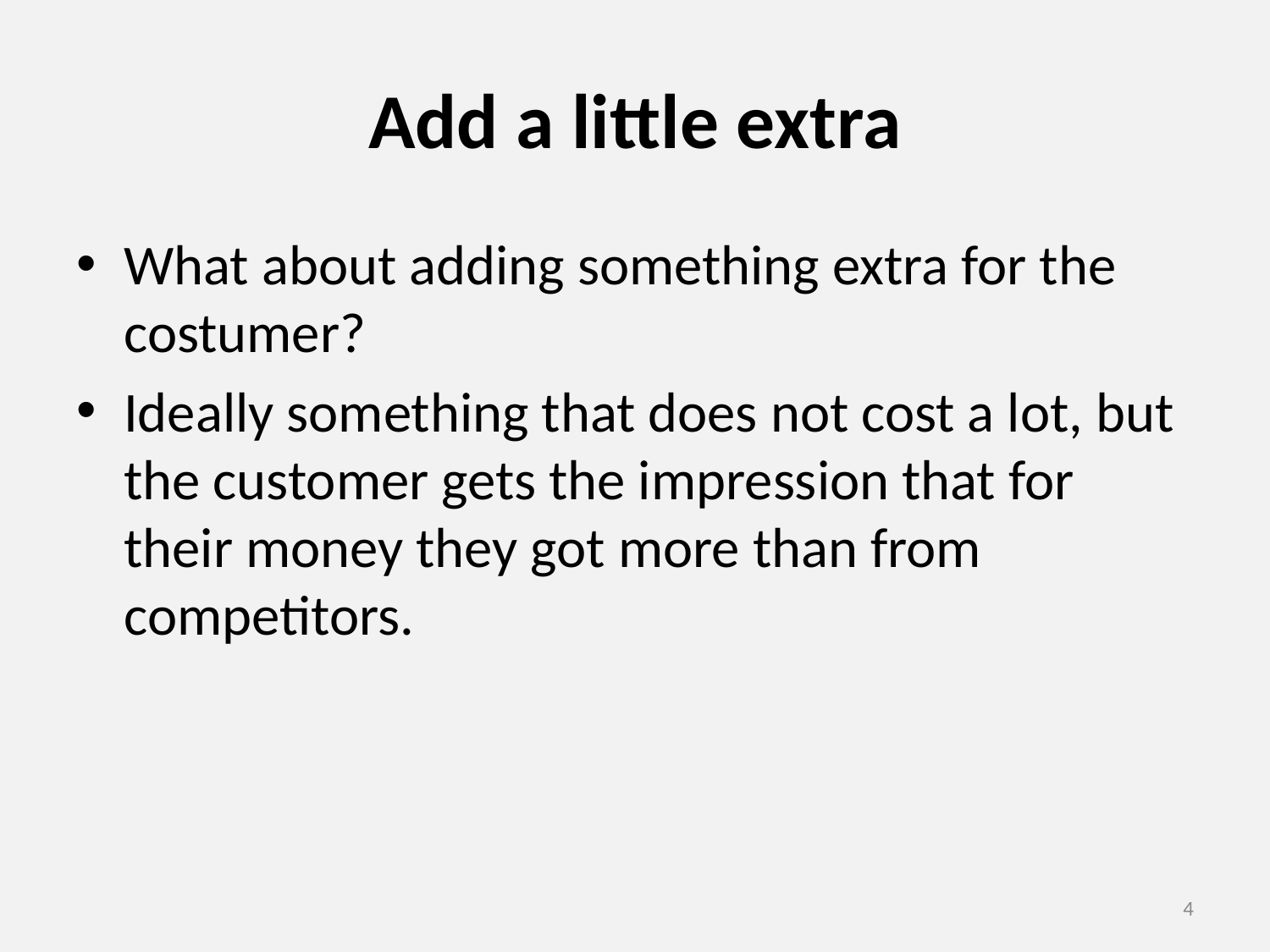

# Add a little extra
What about adding something extra for the costumer?
Ideally something that does not cost a lot, but the customer gets the impression that for their money they got more than from competitors.
4